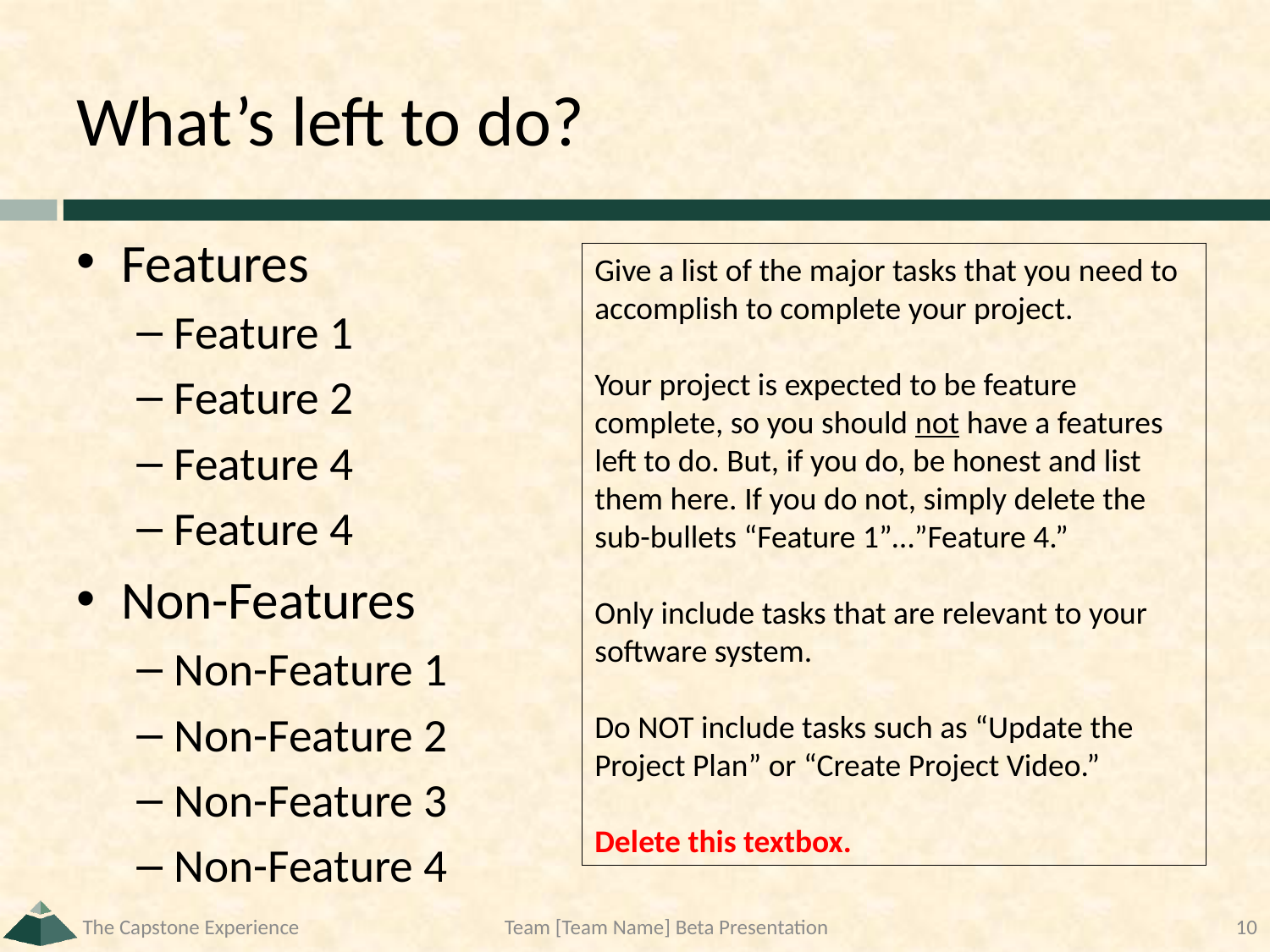

# What’s left to do?
Features
Feature 1
Feature 2
Feature 4
Feature 4
Non-Features
Non-Feature 1
Non-Feature 2
Non-Feature 3
Non-Feature 4
Give a list of the major tasks that you need to accomplish to complete your project.

Your project is expected to be feature complete, so you should not have a features left to do. But, if you do, be honest and list them here. If you do not, simply delete the sub-bullets “Feature 1”…”Feature 4.”

Only include tasks that are relevant to your software system.

Do NOT include tasks such as “Update the Project Plan” or “Create Project Video.”

Delete this textbox.
The Capstone Experience
Team [Team Name] Beta Presentation
10